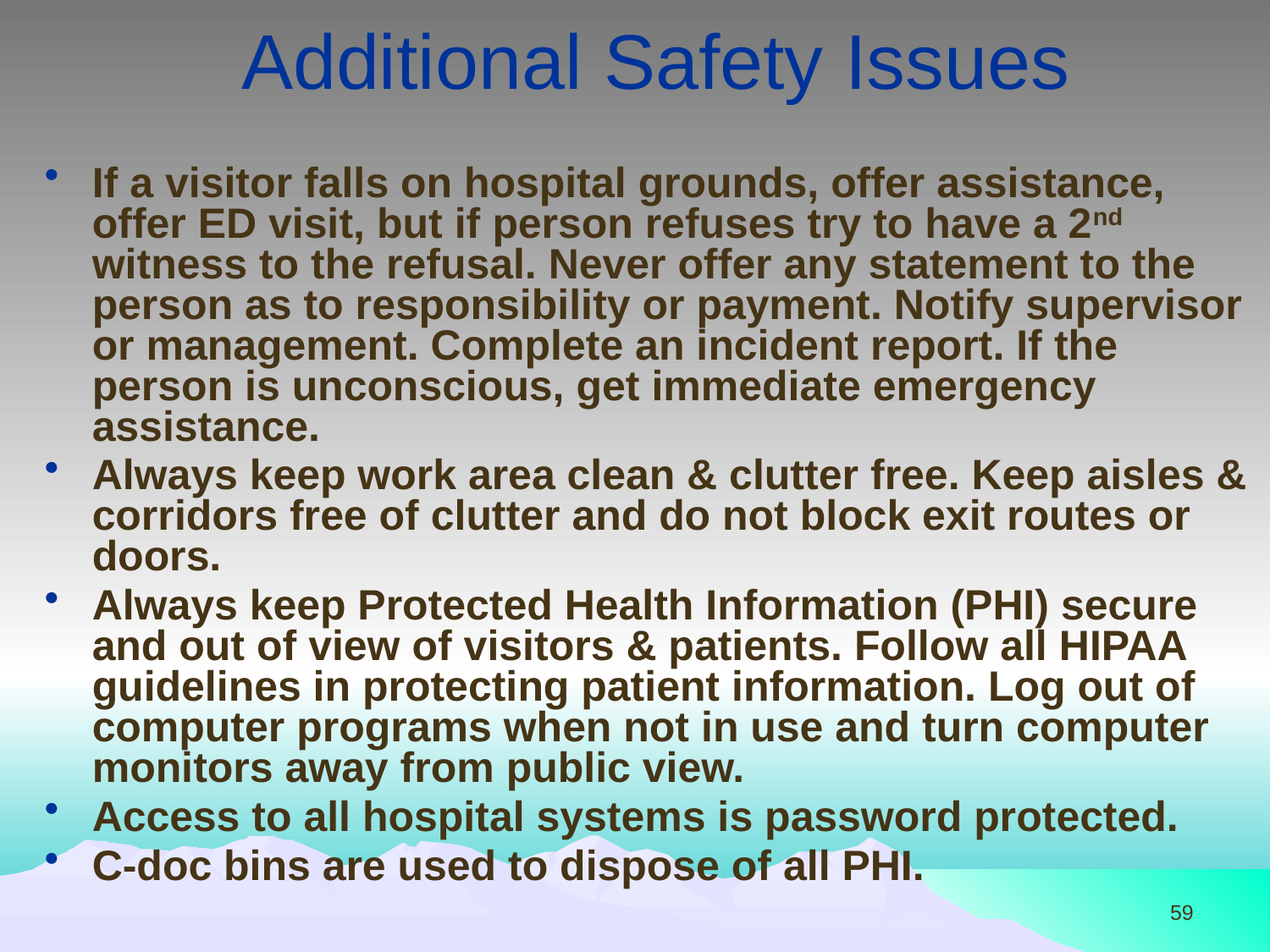

# Additional Safety Issues
If a visitor falls on hospital grounds, offer assistance, offer ED visit, but if person refuses try to have a 2nd witness to the refusal. Never offer any statement to the person as to responsibility or payment. Notify supervisor or management. Complete an incident report. If the person is unconscious, get immediate emergency assistance.
Always keep work area clean & clutter free. Keep aisles & corridors free of clutter and do not block exit routes or doors.
Always keep Protected Health Information (PHI) secure and out of view of visitors & patients. Follow all HIPAA guidelines in protecting patient information. Log out of computer programs when not in use and turn computer monitors away from public view.
Access to all hospital systems is password protected.
C-doc bins are used to dispose of all PHI.
59